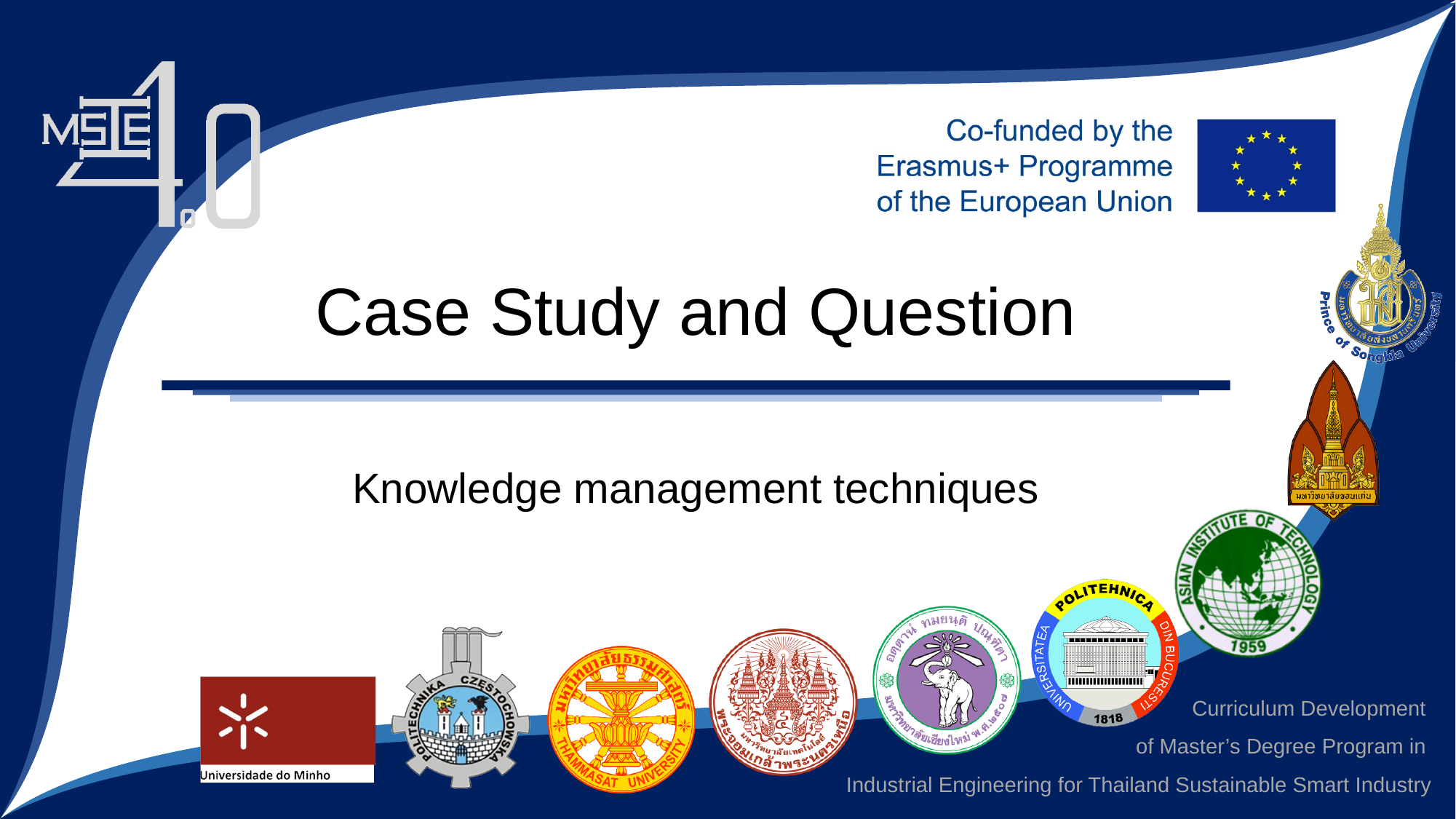

# Case Study and Question
Knowledge management techniques